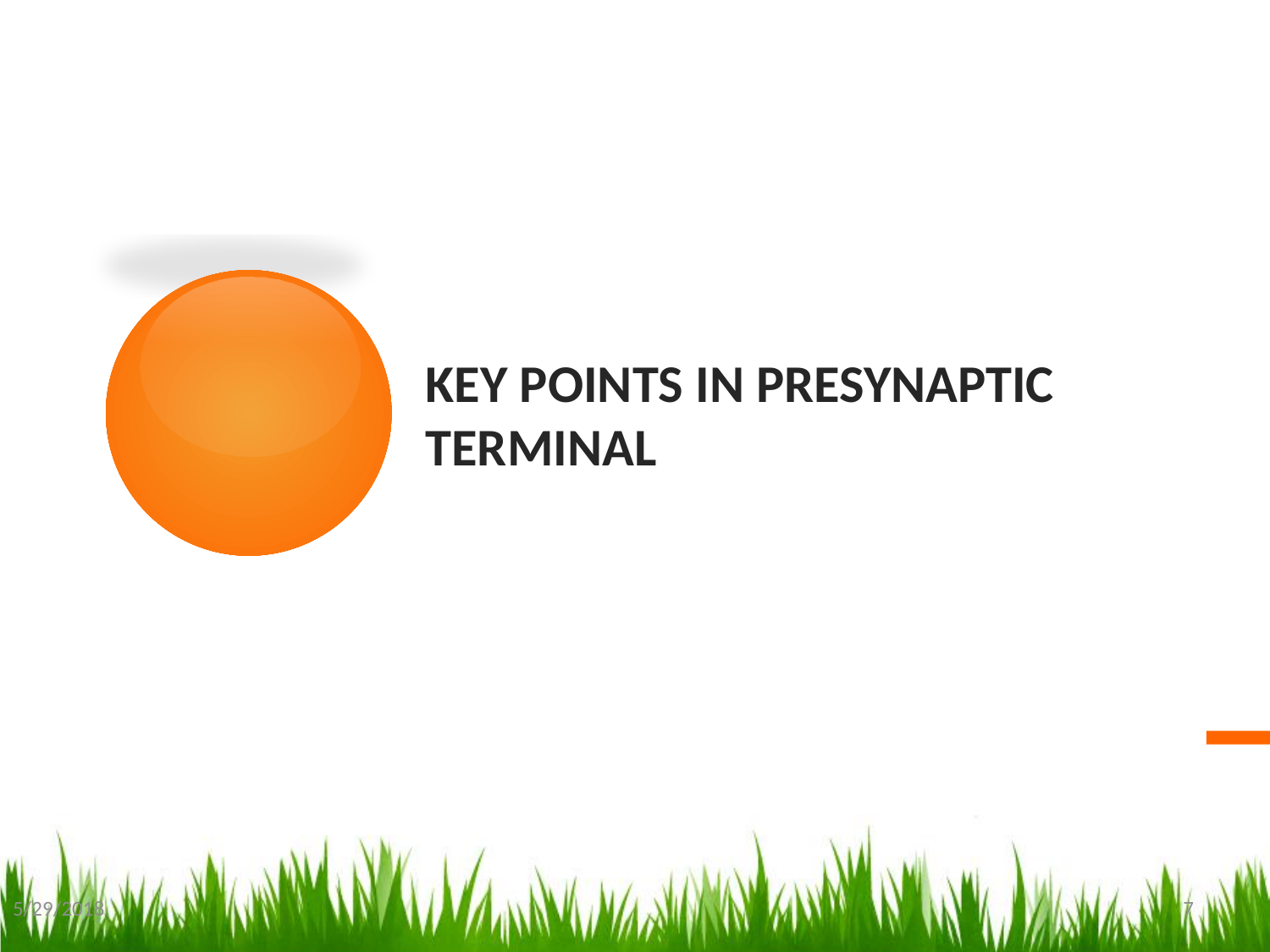

# Key points in presynaptic terminal
5/29/2018
7